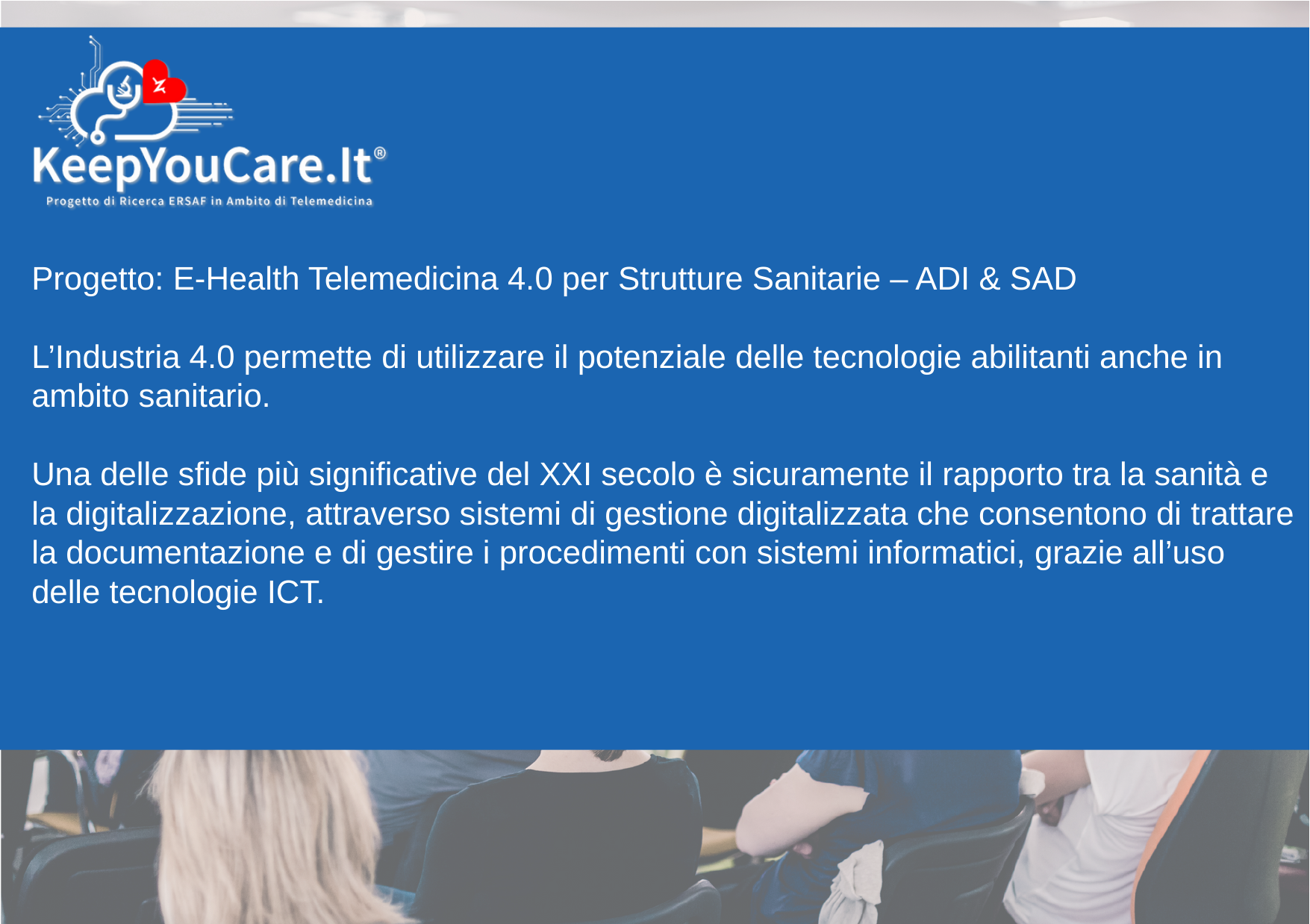

Progetto: E-Health Telemedicina 4.0 per Strutture Sanitarie – ADI & SAD

L’Industria 4.0 permette di utilizzare il potenziale delle tecnologie abilitanti anche in ambito sanitario.

Una delle sfide più significative del XXI secolo è sicuramente il rapporto tra la sanità e la digitalizzazione, attraverso sistemi di gestione digitalizzata che consentono di trattare la documentazione e di gestire i procedimenti con sistemi informatici, grazie all’uso delle tecnologie ICT.